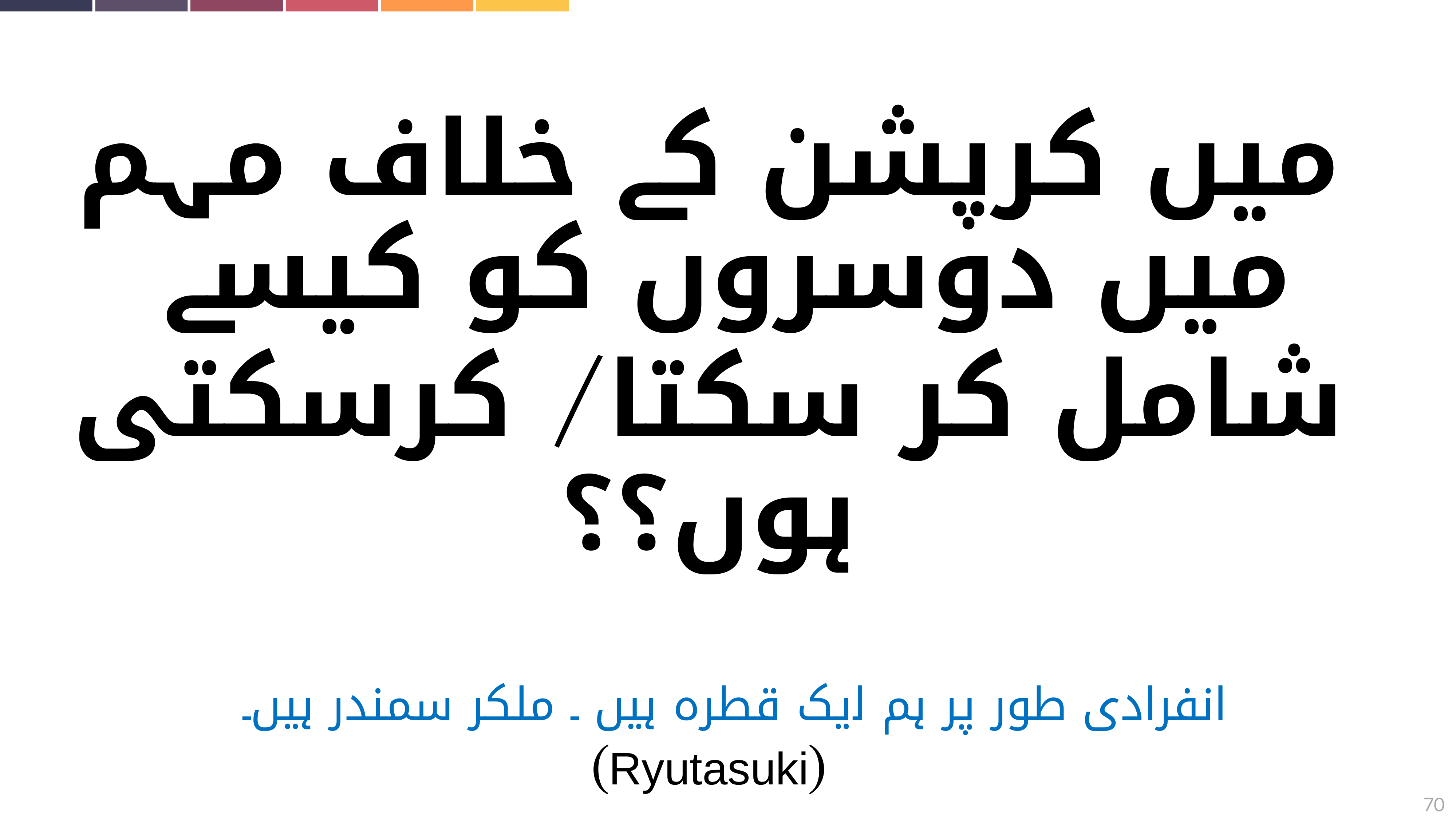

میں کرپشن کے خلاف مہم میں دوسروں کو کیسے
شامل کر سکتا/ کرسکتی ہوں؟؟

		انفرادی طور پر ہم ایک قطرہ ہیں ۔ ملکر سمندر ہیں۔
(Ryutasuki)